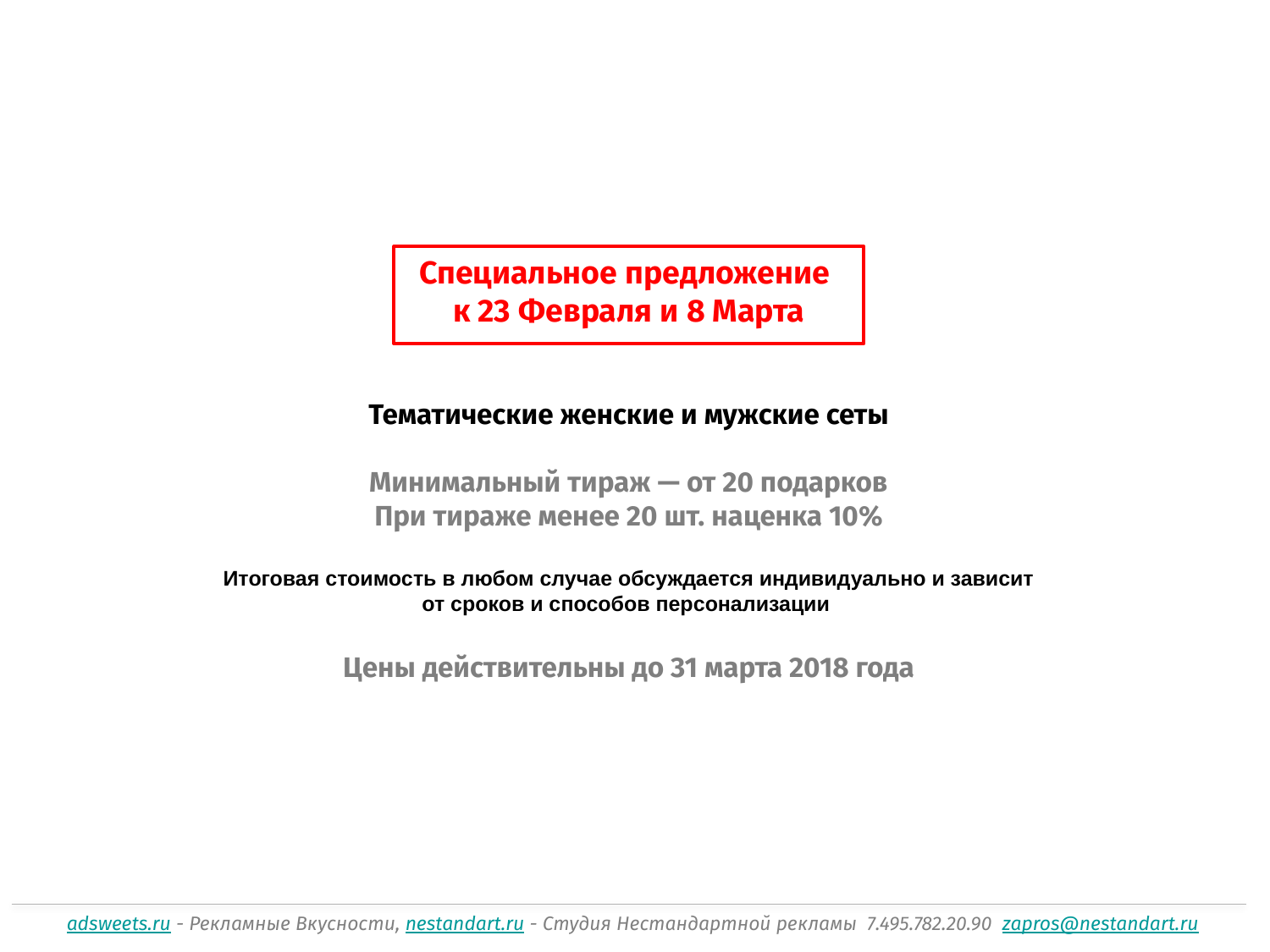

Специальное предложение
к 23 Февраля и 8 Марта

Тематические женские и мужские сеты

Минимальный тираж — от 20 подарков
При тираже менее 20 шт. наценка 10%

Итоговая стоимость в любом случае обсуждается индивидуально и зависит от сроков и способов персонализации

Цены действительны до 31 марта 2018 года

adsweets.ru - Рекламные Вкусности, nestandart.ru - Студия Нестандартной рекламы  7.495.782.20.90  zapros@nestandart.ru